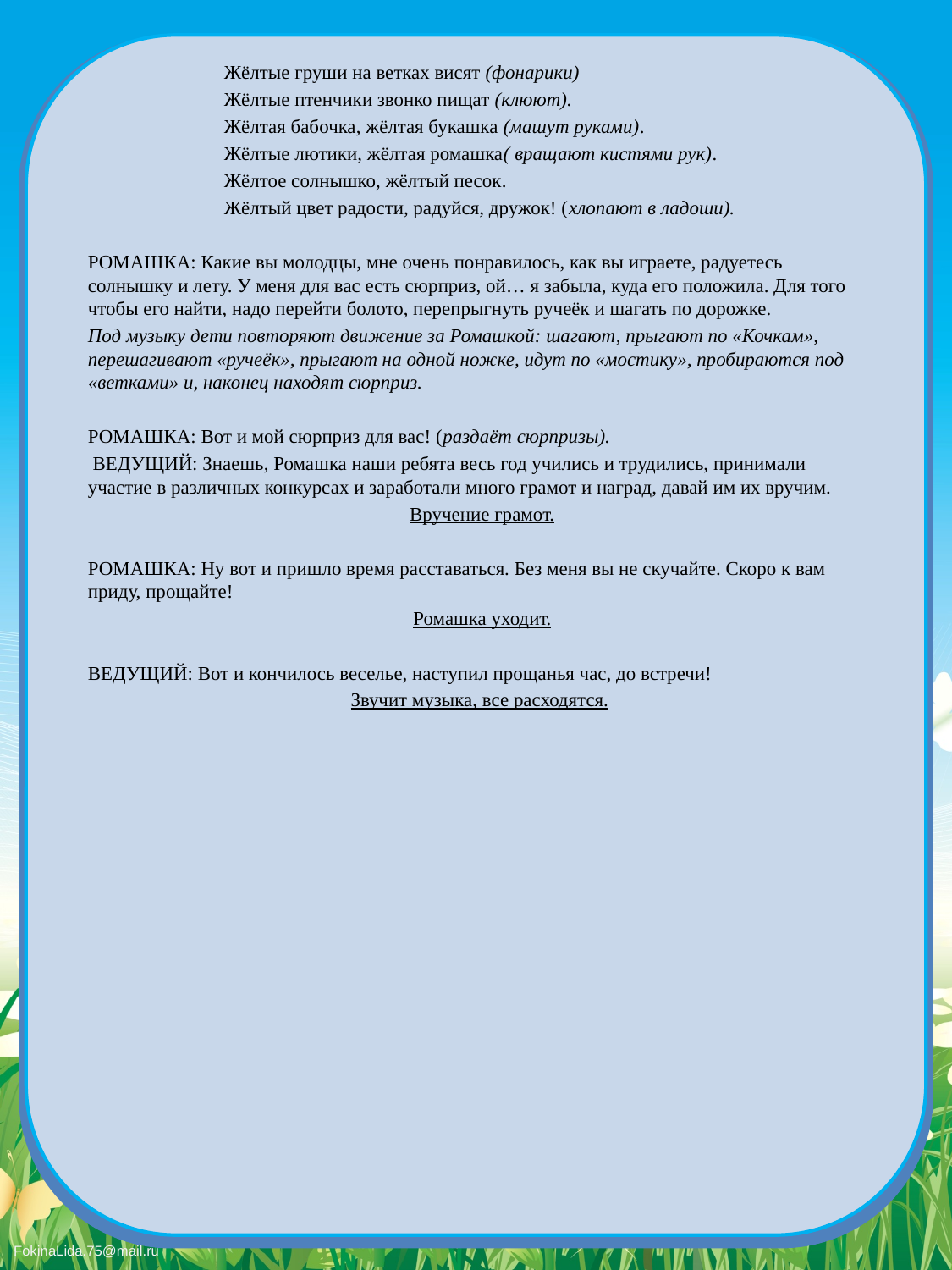

Жёлтые груши на ветках висят (фонарики)
                            Жёлтые птенчики звонко пищат (клюют).
                            Жёлтая бабочка, жёлтая букашка (машут руками).
                            Жёлтые лютики, жёлтая ромашка( вращают кистями рук).
                            Жёлтое солнышко, жёлтый песок.
                            Жёлтый цвет радости, радуйся, дружок! (хлопают в ладоши).

РОМАШКА: Какие вы молодцы, мне очень понравилось, как вы играете, радуетесь солнышку и лету. У меня для вас есть сюрприз, ой… я забыла, куда его положила. Для того чтобы его найти, надо перейти болото, перепрыгнуть ручеёк и шагать по дорожке.
Под музыку дети повторяют движение за Ромашкой: шагают, прыгают по «Кочкам», перешагивают «ручеёк», прыгают на одной ножке, идут по «мостику», пробираются под «ветками» и, наконец находят сюрприз.

РОМАШКА: Вот и мой сюрприз для вас! (раздаёт сюрпризы).
 ВЕДУЩИЙ: Знаешь, Ромашка наши ребята весь год учились и трудились, принимали участие в различных конкурсах и заработали много грамот и наград, давай им их вручим.
 Вручение грамот.

РОМАШКА: Ну вот и пришло время расставаться. Без меня вы не скучайте. Скоро к вам приду, прощайте!
 Ромашка уходит.

ВЕДУЩИЙ: Вот и кончилось веселье, наступил прощанья час, до встречи!
Звучит музыка, все расходятся.

#